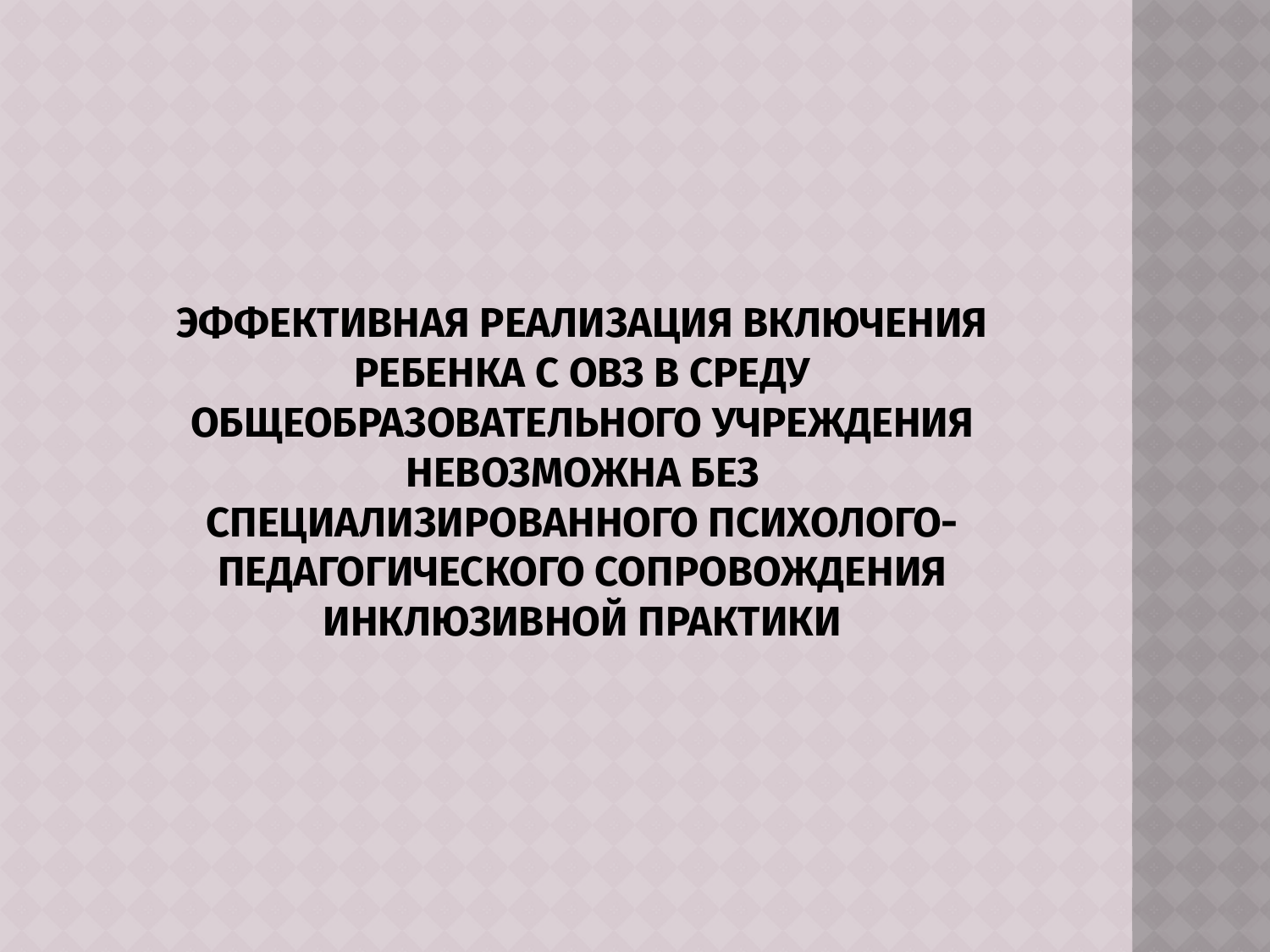

# Эффективная реализация включения ребенка с ОВЗ в среду общеобразовательного учреждения невозможна без специализированного психолого-педагогического сопровождения инклюзивной практики